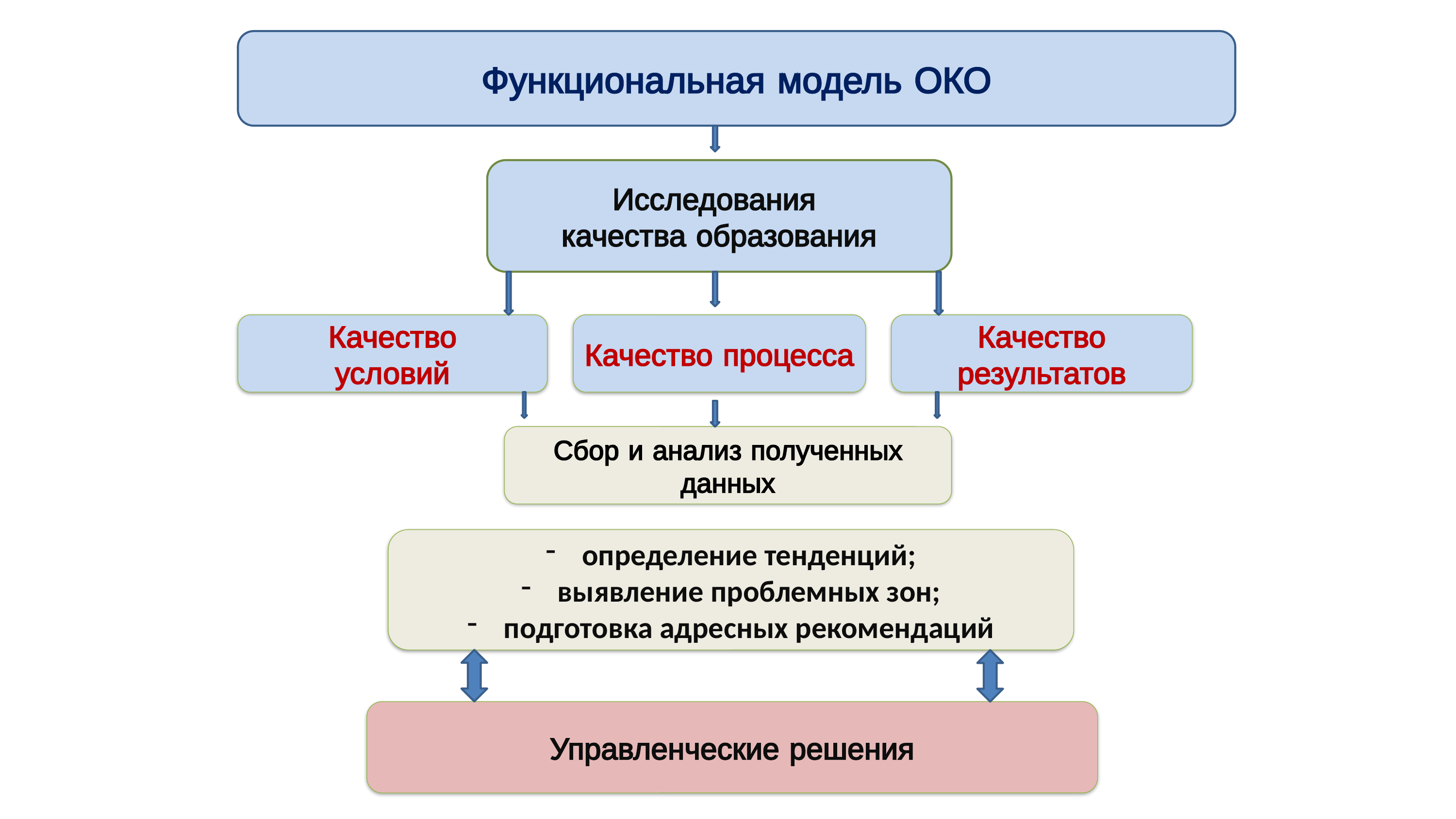

Функциональная модель ОКО

Исследования
качества образования

Качество
условий
Качество процесса
Качество результатов

Сбор и анализ полученных данных

определение тенденций;
выявление проблемных зон;
подготовка адресных рекомендаций

Управленческие решения